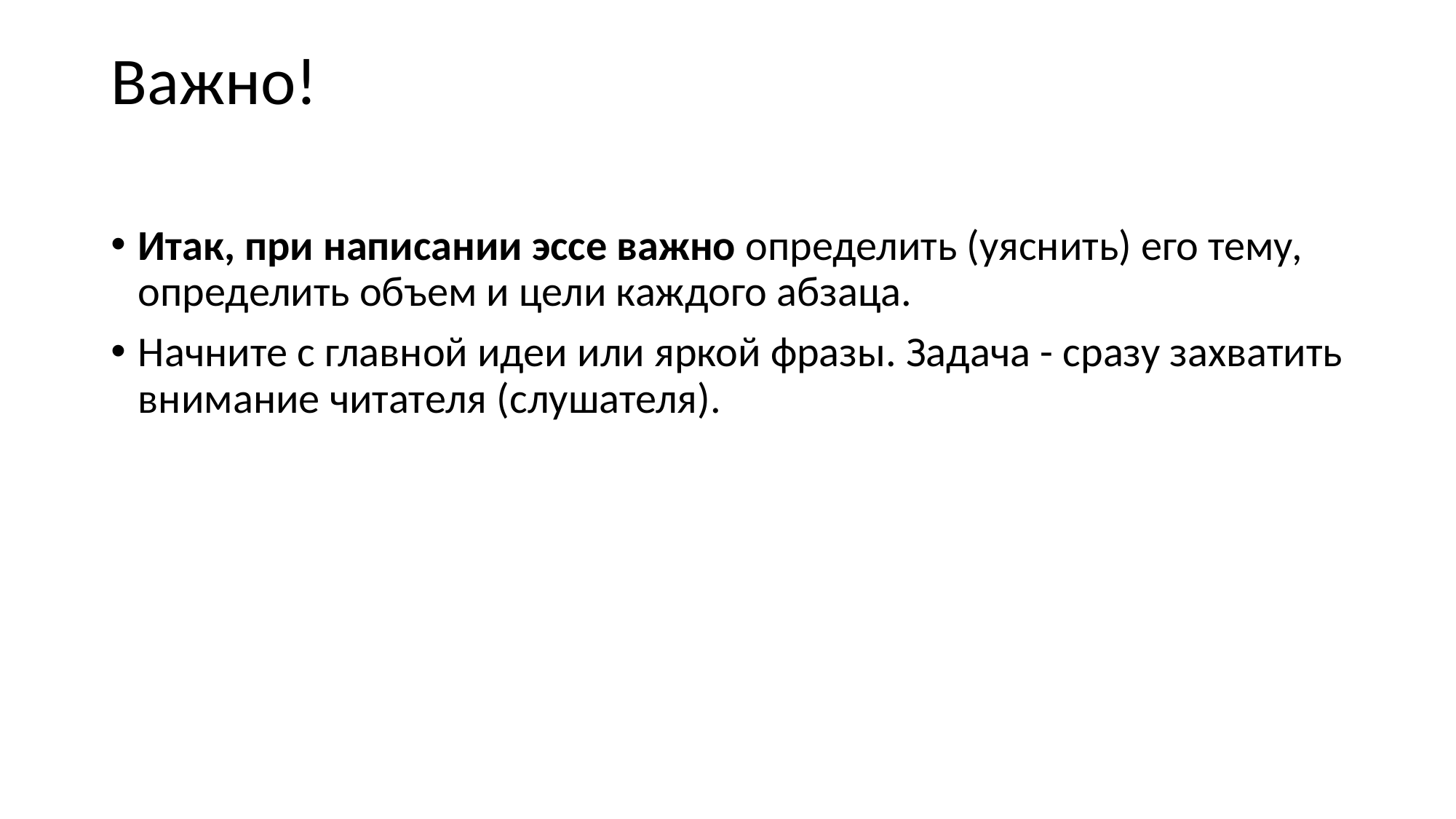

# Важно!
Итак, при написании эссе важно определить (уяснить) его тему, определить объем и цели каждого абзаца.
Начните с главной идеи или яркой фразы. Задача - сразу захватить внимание читателя (слушателя).